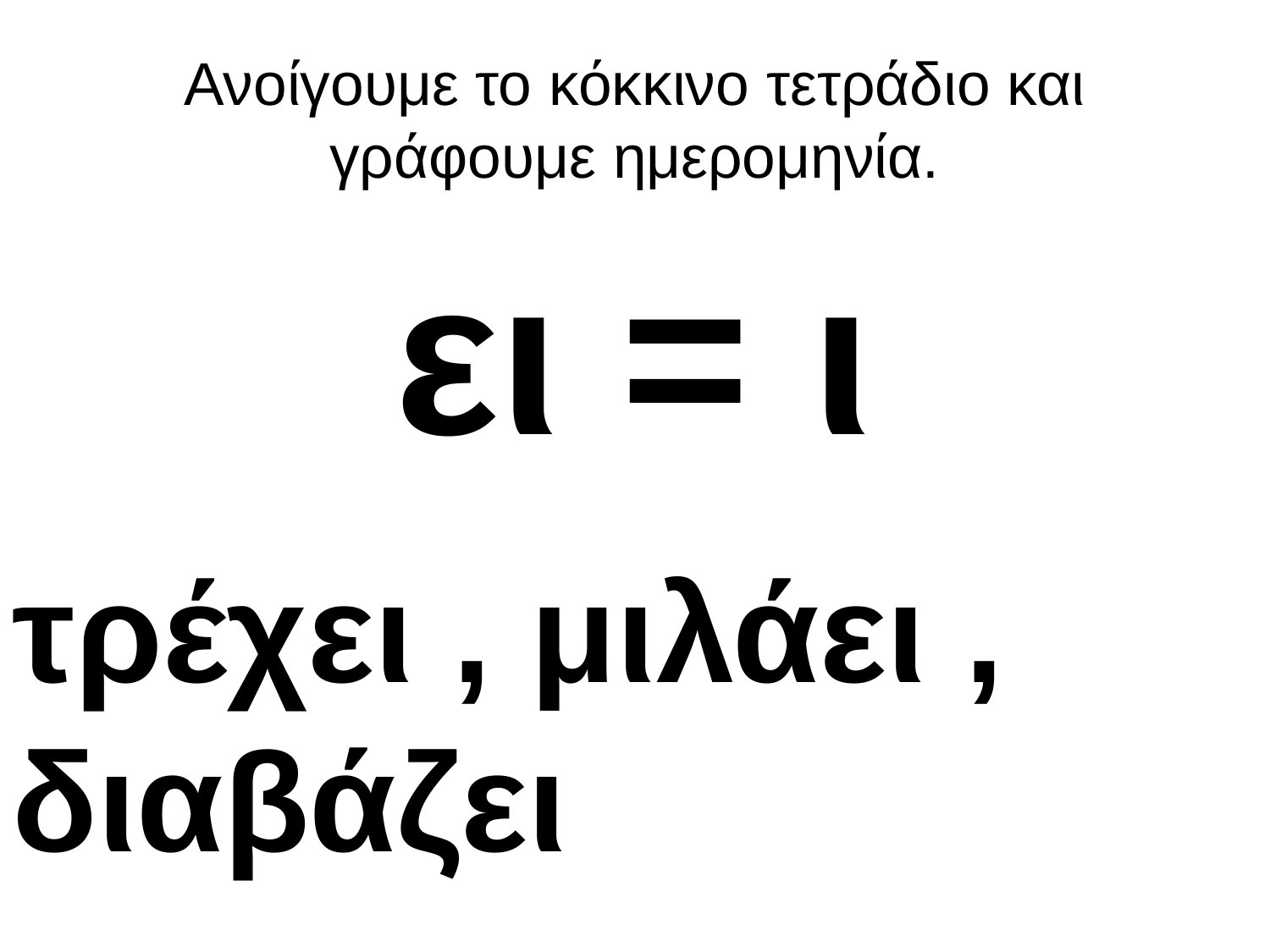

# Ανοίγουμε το κόκκινο τετράδιο και γράφουμε ημερομηνία.
ει = ι
τρέχει , μιλάει , διαβάζει